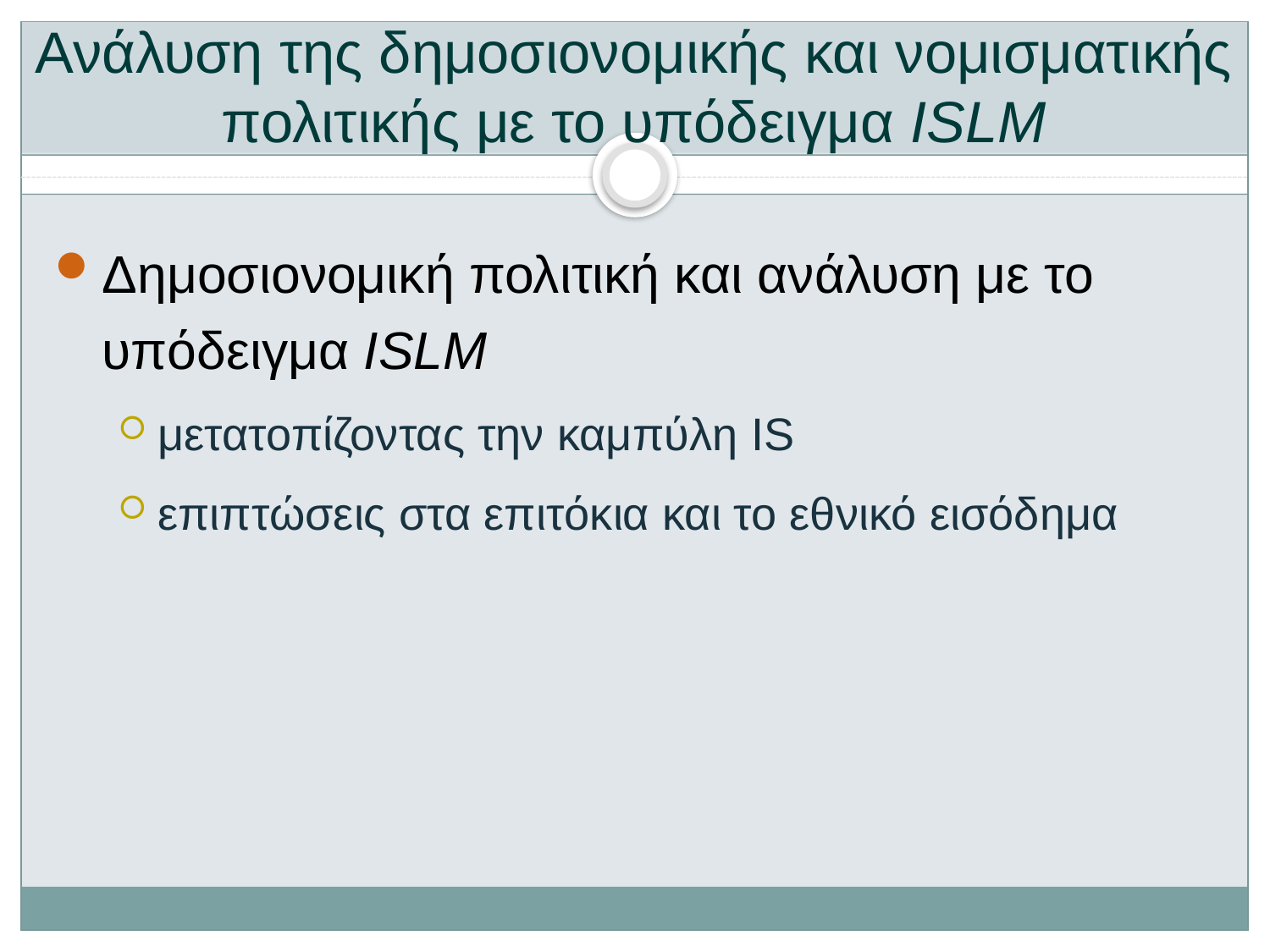

# Ανάλυση της δημοσιονομικής και νομισματικής πολιτικής με το υπόδειγμα ISLM
Δημοσιονομική πολιτική και ανάλυση με το υπόδειγμα ISLM
μετατοπίζοντας την καμπύλη IS
επιπτώσεις στα επιτόκια και το εθνικό εισόδημα